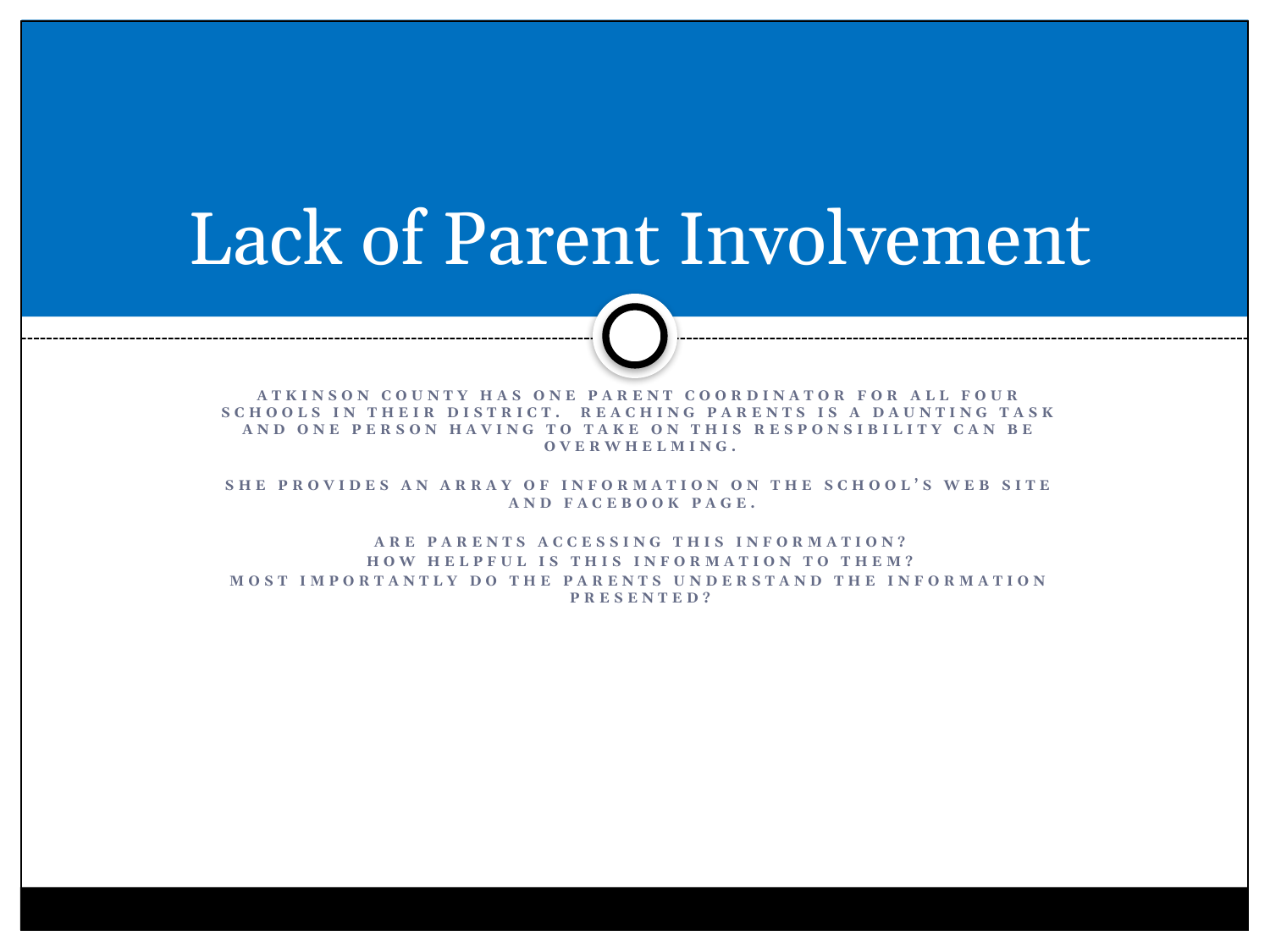

# Lack of Parent Involvement
Atkinson County has One Parent Coordinator for all four Schools in their District.  Reaching parents is a daunting task and one person having to take on this responsibility can be overwhelming.

She provides an array of information on the school’s web site and facebook page.

Are Parents accessing this information?
How helpful is this information to them?
Most importantly do the parents understand the information presented?